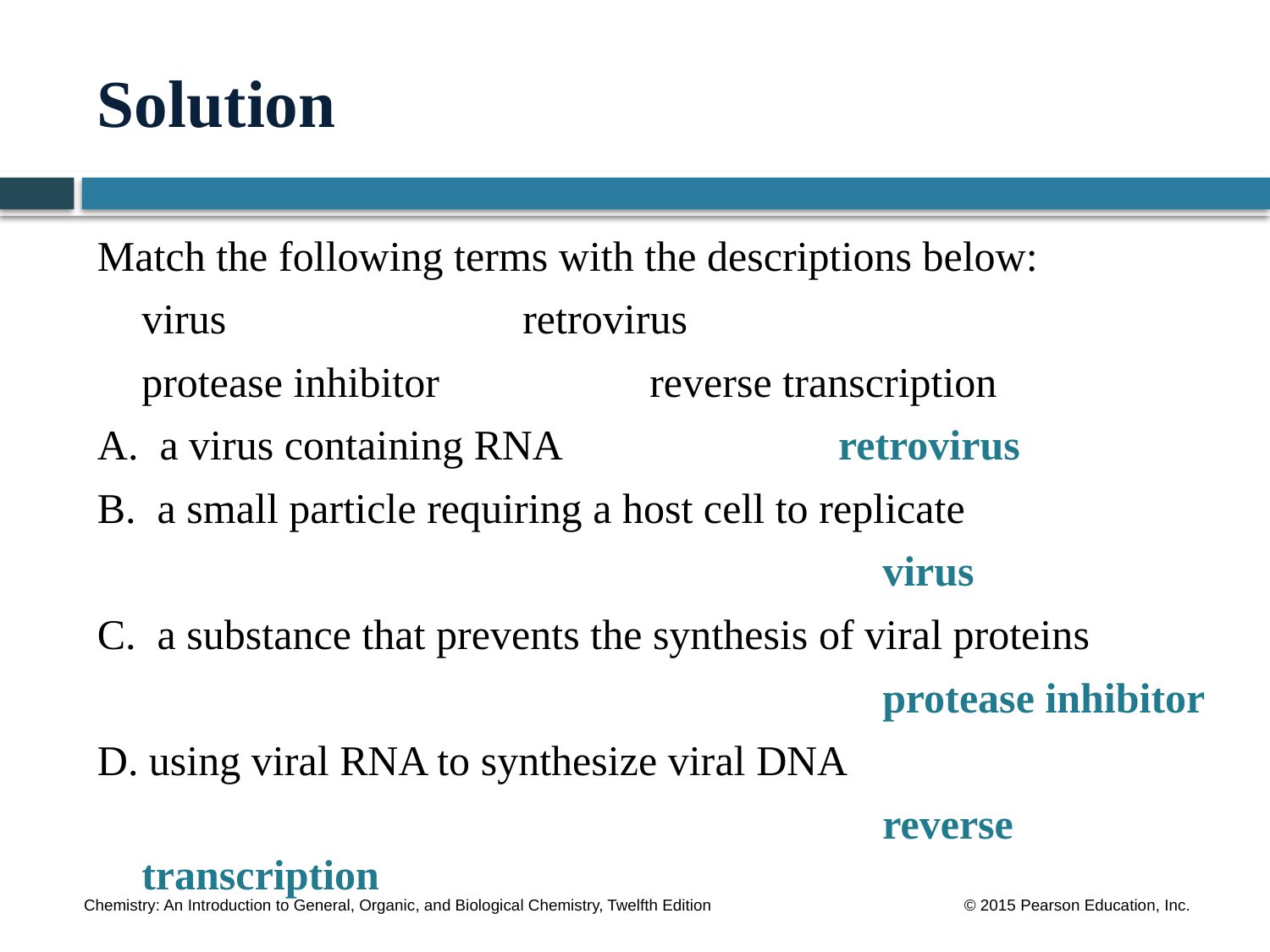

# Solution
Match the following terms with the descriptions below:
	virus			retrovirus
	protease inhibitor		reverse transcription
A.  a virus containing RNA		          retrovirus
B.  a small particle requiring a host cell to replicate
						          virus
C.  a substance that prevents the synthesis of viral proteins
						          protease inhibitor
D. using viral RNA to synthesize viral DNA
						          reverse transcription